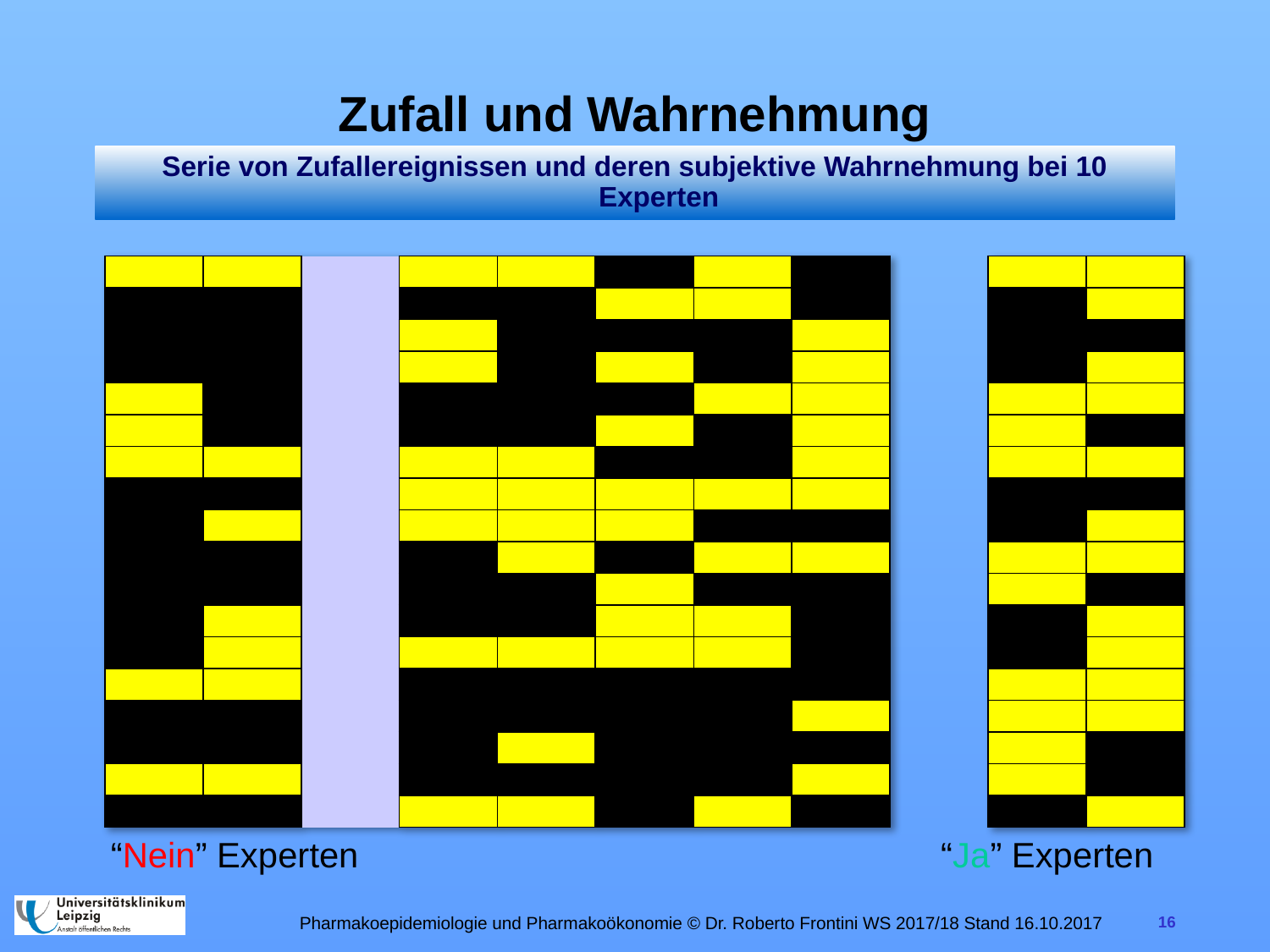

# Zufall und Wahrnehmung
Serie von Zufallereignissen und deren subjektive Wahrnehmung bei 10 Experten
|  |  |  |  |  |  |  |  |  |  |  |
| --- | --- | --- | --- | --- | --- | --- | --- | --- | --- | --- |
|  |  |  |  |  |  |  |  |  |  |  |
|  |  |  |  |  |  |  |  |  |  |  |
|  |  |  |  |  |  |  |  |  |  |  |
|  |  |  |  |  |  |  |  |  |  |  |
|  |  |  |  |  |  |  |  |  |  |  |
|  |  |  |  |  |  |  |  |  |  |  |
|  |  |  |  |  |  |  |  |  |  |  |
|  |  |  |  |  |  |  |  |  |  |  |
|  |  |  |  |  |  |  |  |  |  |  |
|  |  |  |  |  |  |  |  |  |  |  |
|  |  |  |  |  |  |  |  |  |  |  |
|  |  |  |  |  |  |  |  |  |  |  |
|  |  |  |  |  |  |  |  |  |  |  |
|  |  |  |  |  |  |  |  |  |  |  |
|  |  |  |  |  |  |  |  |  |  |  |
|  |  |  |  |  |  |  |  |  |  |  |
|  |  |  |  |  |  |  |  |  |  |  |
“Nein” Experten
“Ja” Experten
Pharmakoepidemiologie und Pharmakoökonomie © Dr. Roberto Frontini WS 2017/18 Stand 16.10.2017
16